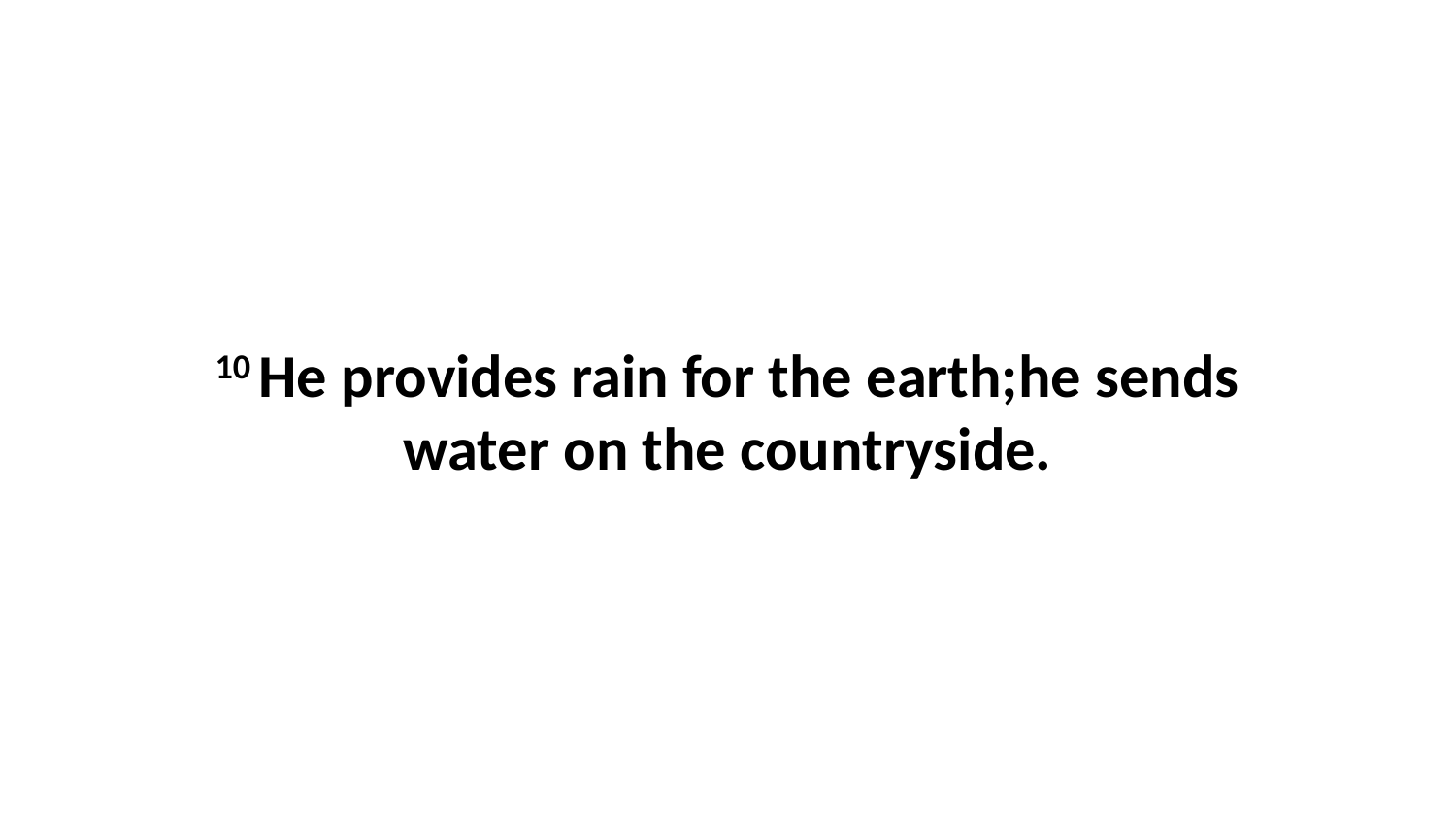

10 He provides rain for the earth;he sends water on the countryside.